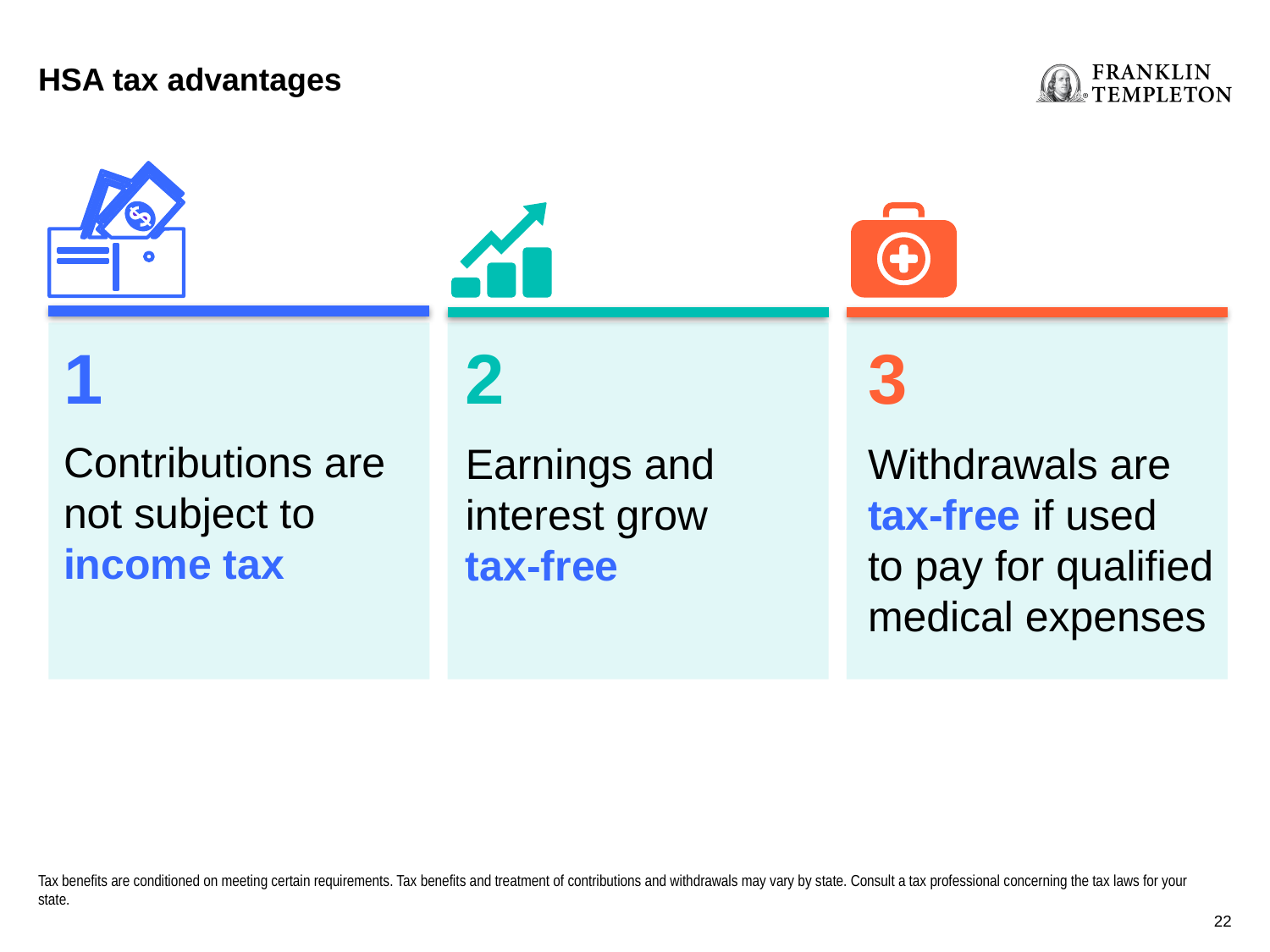

HSA tax advantages

1
Contributions are not subject to income tax

2
Earnings and interest grow
tax-free

3
Withdrawals are tax-free if used
to pay for qualified medical expenses
Tax benefits are conditioned on meeting certain requirements. Tax benefits and treatment of contributions and withdrawals may vary by state. Consult a tax professional concerning the tax laws for your state.
22